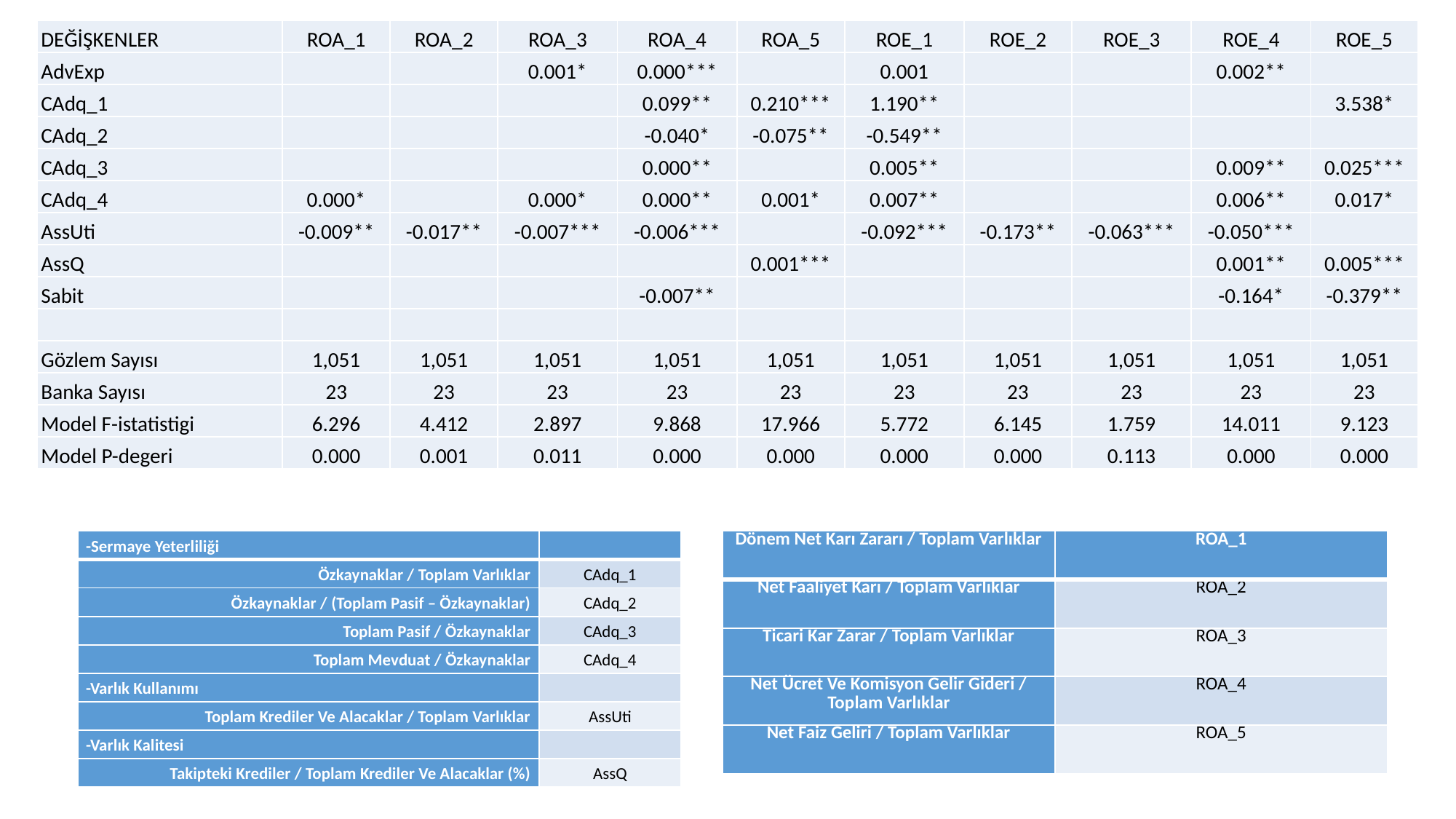

| DEĞİŞKENLER | ROA\_1 | ROA\_2 | ROA\_3 | ROA\_4 | ROA\_5 | ROE\_1 | ROE\_2 | ROE\_3 | ROE\_4 | ROE\_5 |
| --- | --- | --- | --- | --- | --- | --- | --- | --- | --- | --- |
| AdvExp |  |  | 0.001\* | 0.000\*\*\* |  | 0.001 |  |  | 0.002\*\* |  |
| CAdq\_1 |  |  |  | 0.099\*\* | 0.210\*\*\* | 1.190\*\* |  |  |  | 3.538\* |
| CAdq\_2 |  |  |  | -0.040\* | -0.075\*\* | -0.549\*\* |  |  |  |  |
| CAdq\_3 |  |  |  | 0.000\*\* |  | 0.005\*\* |  |  | 0.009\*\* | 0.025\*\*\* |
| CAdq\_4 | 0.000\* |  | 0.000\* | 0.000\*\* | 0.001\* | 0.007\*\* |  |  | 0.006\*\* | 0.017\* |
| AssUti | -0.009\*\* | -0.017\*\* | -0.007\*\*\* | -0.006\*\*\* |  | -0.092\*\*\* | -0.173\*\* | -0.063\*\*\* | -0.050\*\*\* |  |
| AssQ |  |  |  |  | 0.001\*\*\* |  |  |  | 0.001\*\* | 0.005\*\*\* |
| Sabit |  |  |  | -0.007\*\* |  |  |  |  | -0.164\* | -0.379\*\* |
|  |  |  |  |  |  |  |  |  |  |  |
| Gözlem Sayısı | 1,051 | 1,051 | 1,051 | 1,051 | 1,051 | 1,051 | 1,051 | 1,051 | 1,051 | 1,051 |
| Banka Sayısı | 23 | 23 | 23 | 23 | 23 | 23 | 23 | 23 | 23 | 23 |
| Model F-istatistigi | 6.296 | 4.412 | 2.897 | 9.868 | 17.966 | 5.772 | 6.145 | 1.759 | 14.011 | 9.123 |
| Model P-degeri | 0.000 | 0.001 | 0.011 | 0.000 | 0.000 | 0.000 | 0.000 | 0.113 | 0.000 | 0.000 |
#
| Dönem Net Karı Zararı / Toplam Varlıklar | ROA\_1 |
| --- | --- |
| Net Faaliyet Karı / Toplam Varlıklar | ROA\_2 |
| Ticari Kar Zarar / Toplam Varlıklar | ROA\_3 |
| Net Ücret Ve Komisyon Gelir Gideri / Toplam Varlıklar | ROA\_4 |
| Net Faiz Geliri / Toplam Varlıklar | ROA\_5 |
| -Sermaye Yeterliliği |  |
| --- | --- |
| Özkaynaklar / Toplam Varlıklar | CAdq\_1 |
| Özkaynaklar / (Toplam Pasif – Özkaynaklar) | CAdq\_2 |
| Toplam Pasif / Özkaynaklar | CAdq\_3 |
| Toplam Mevduat / Özkaynaklar | CAdq\_4 |
| -Varlık Kullanımı |  |
| Toplam Krediler Ve Alacaklar / Toplam Varlıklar | AssUti |
| -Varlık Kalitesi |  |
| Takipteki Krediler / Toplam Krediler Ve Alacaklar (%) | AssQ |